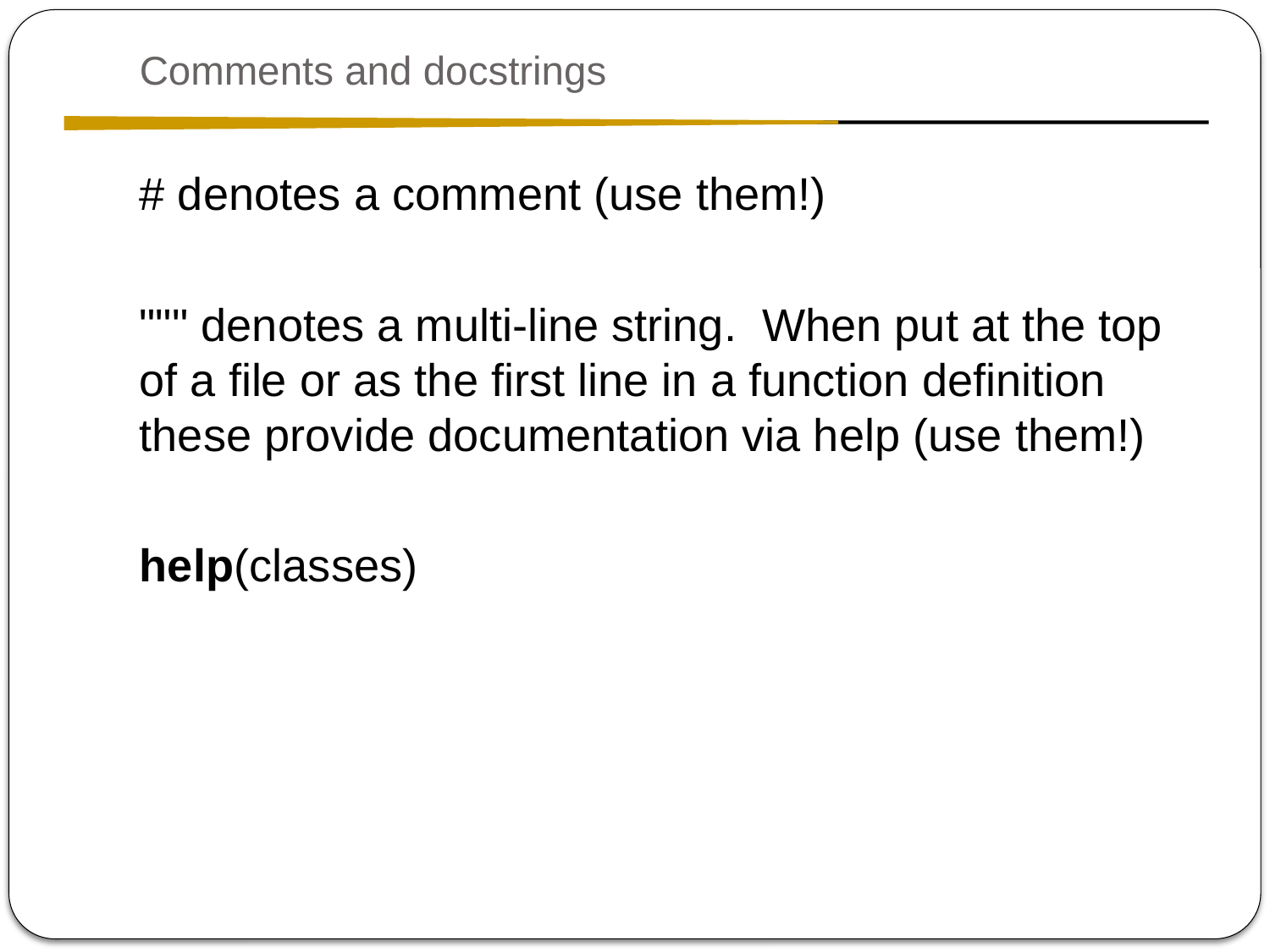

# Comments and docstrings
# denotes a comment (use them!)

""" denotes a multi-line string.  When put at the top of a file or as the first line in a function definition these provide documentation via help (use them!)

help(classes)